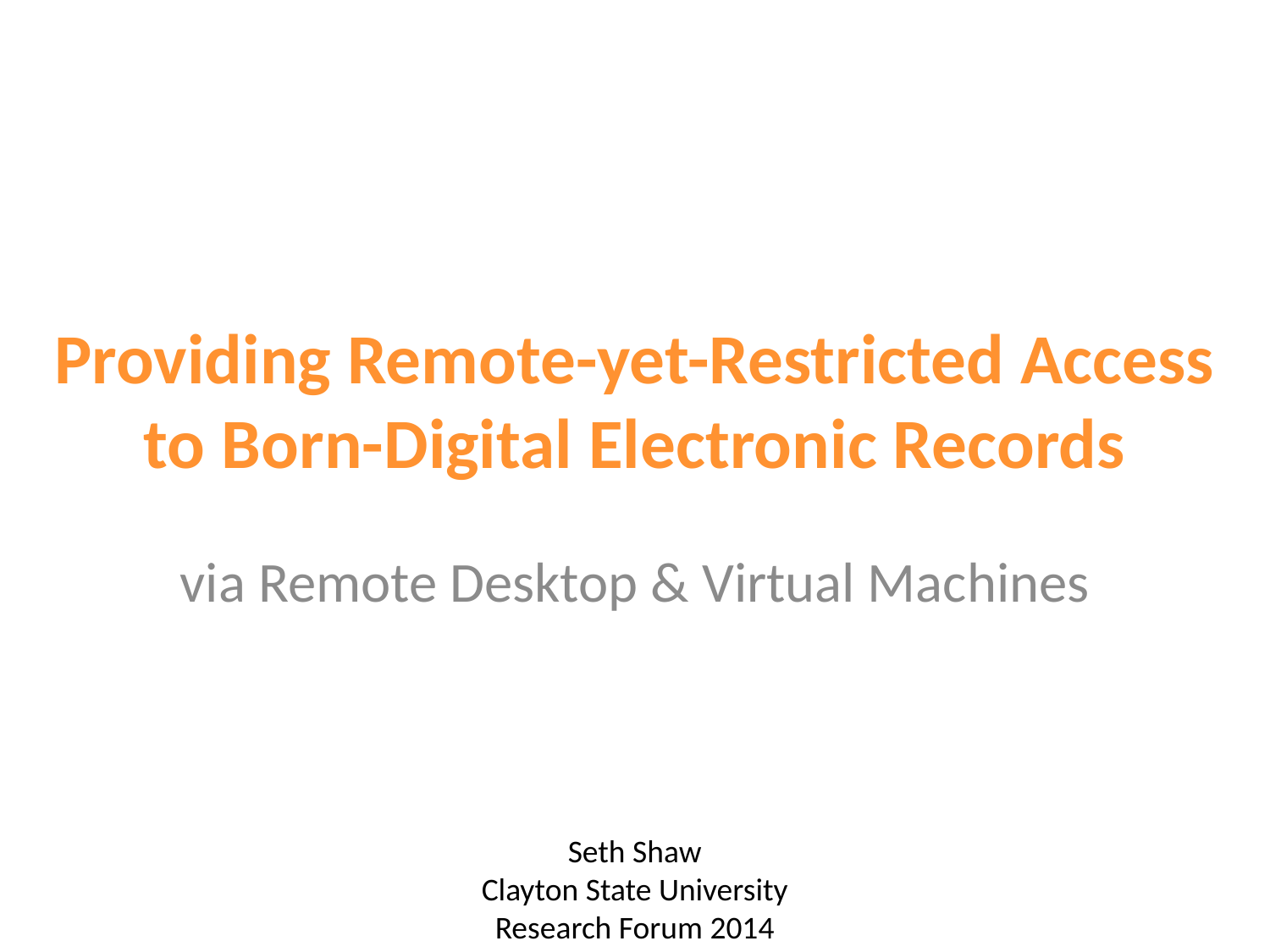

# Providing Remote-yet-Restricted Access to Born-Digital Electronic Records
via Remote Desktop & Virtual Machines
Seth Shaw
Clayton State University
Research Forum 2014